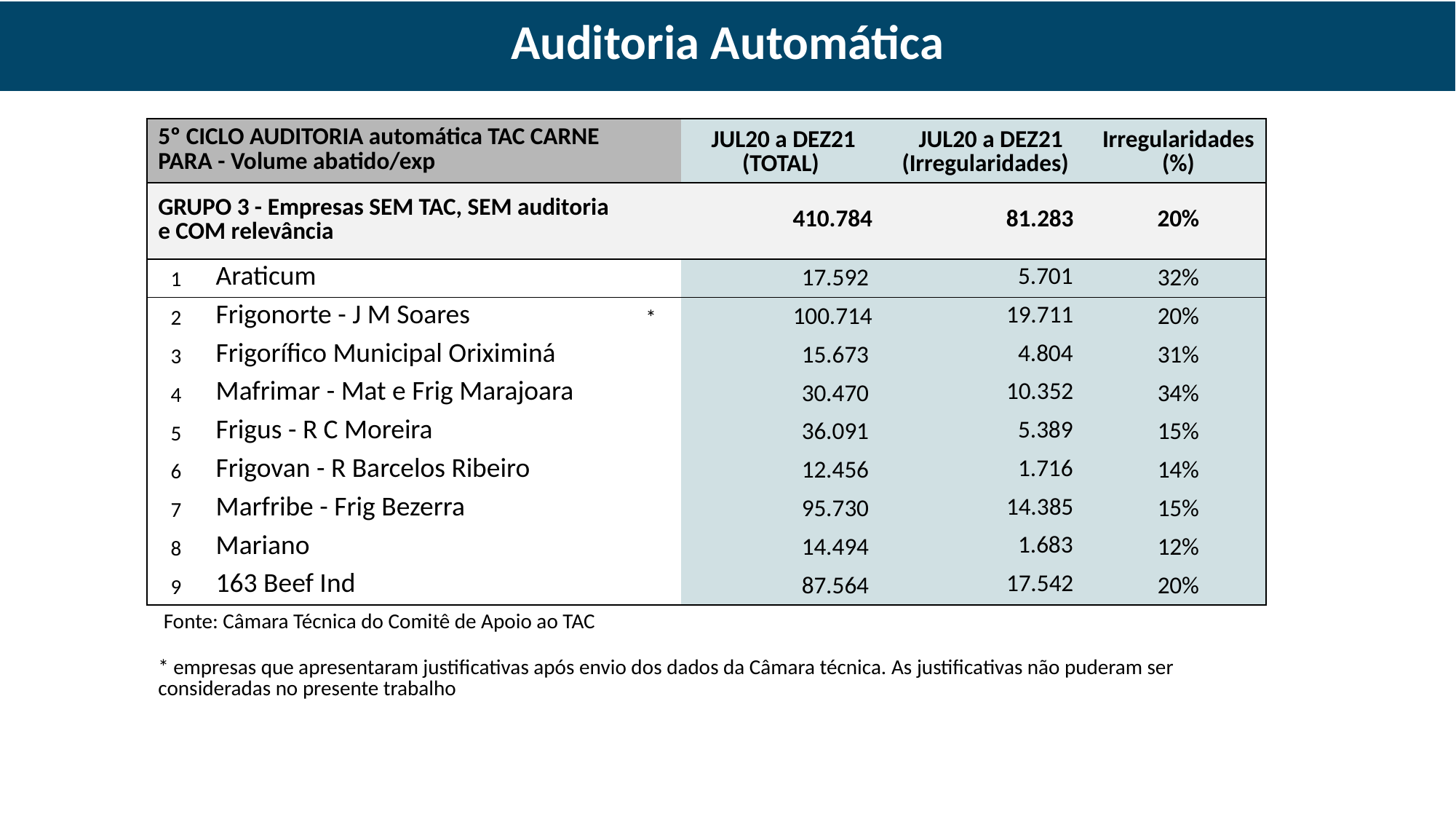

# Auditoria Automática
| 5º CICLO AUDITORIA automática TAC CARNE PARA - Volume abatido/exp |  |  | JUL20 a DEZ21 (TOTAL) | JUL20 a DEZ21 (Irregularidades) | Irregularidades (%) |
| --- | --- | --- | --- | --- | --- |
| GRUPO 3 - Empresas SEM TAC, SEM auditoria e COM relevância |  |  | 410.784 | 81.283 | 20% |
| 1 | Araticum |  | 17.592 | 5.701 | 32% |
| 2 | Frigonorte - J M Soares | \* | 100.714 | 19.711 | 20% |
| 3 | Frigorífico Municipal Oriximiná |  | 15.673 | 4.804 | 31% |
| 4 | Mafrimar - Mat e Frig Marajoara |  | 30.470 | 10.352 | 34% |
| 5 | Frigus - R C Moreira |  | 36.091 | 5.389 | 15% |
| 6 | Frigovan - R Barcelos Ribeiro |  | 12.456 | 1.716 | 14% |
| 7 | Marfribe - Frig Bezerra |  | 95.730 | 14.385 | 15% |
| 8 | Mariano |  | 14.494 | 1.683 | 12% |
| 9 | 163 Beef Ind |  | 87.564 | 17.542 | 20% |
| Fonte: Câmara Técnica do Comitê de Apoio ao TAC \* empresas que apresentaram justificativas após envio dos dados da Câmara técnica. As justificativas não puderam ser consideradas no presente trabalho |  |  |  |  |  |